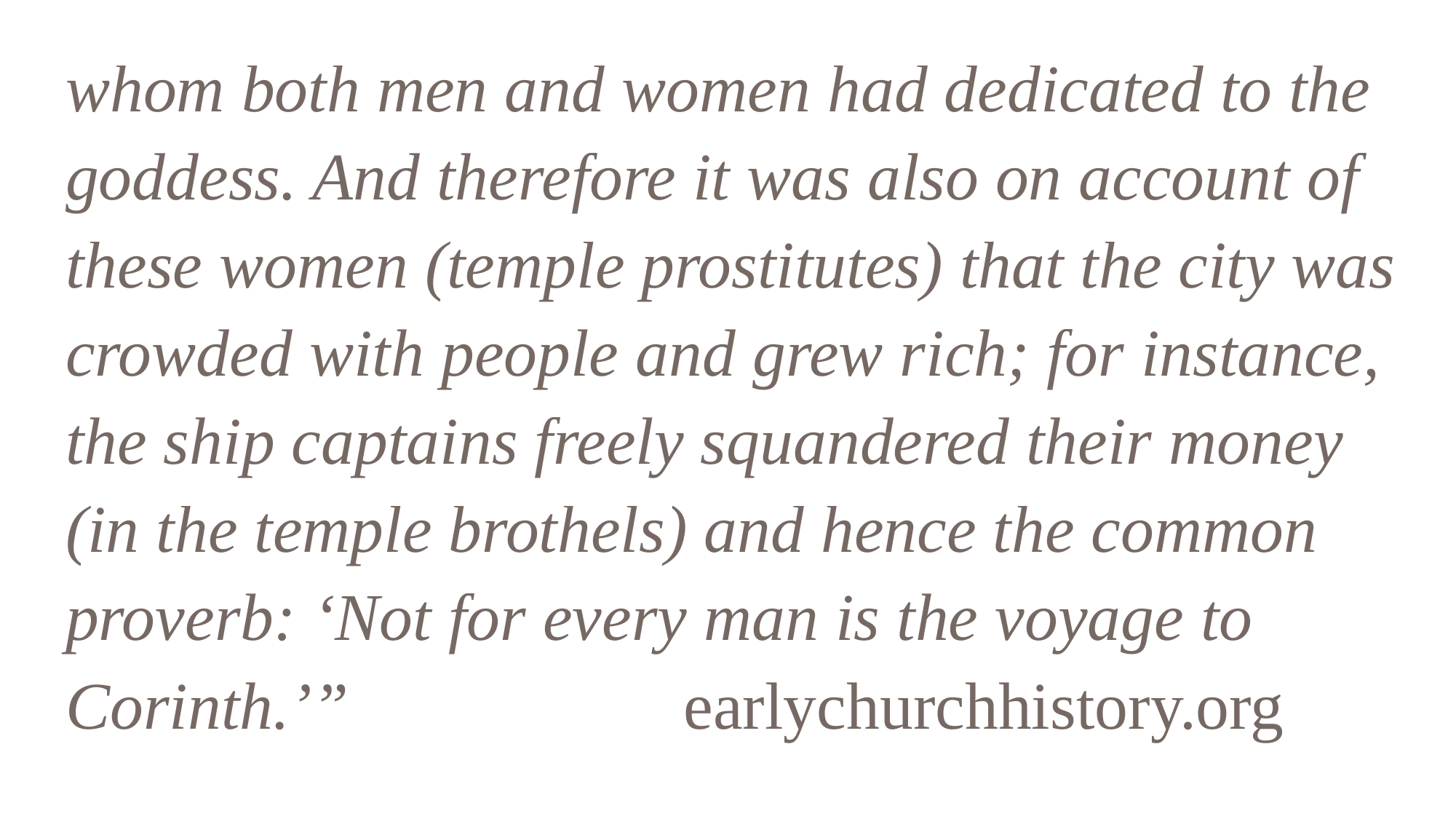

whom both men and women had dedicated to the goddess. And therefore it was also on account of these women (temple prostitutes) that the city was crowded with people and grew rich; for instance, the ship captains freely squandered their money (in the temple brothels) and hence the common proverb: ‘Not for every man is the voyage to Corinth.’”                    earlychurchhistory.org